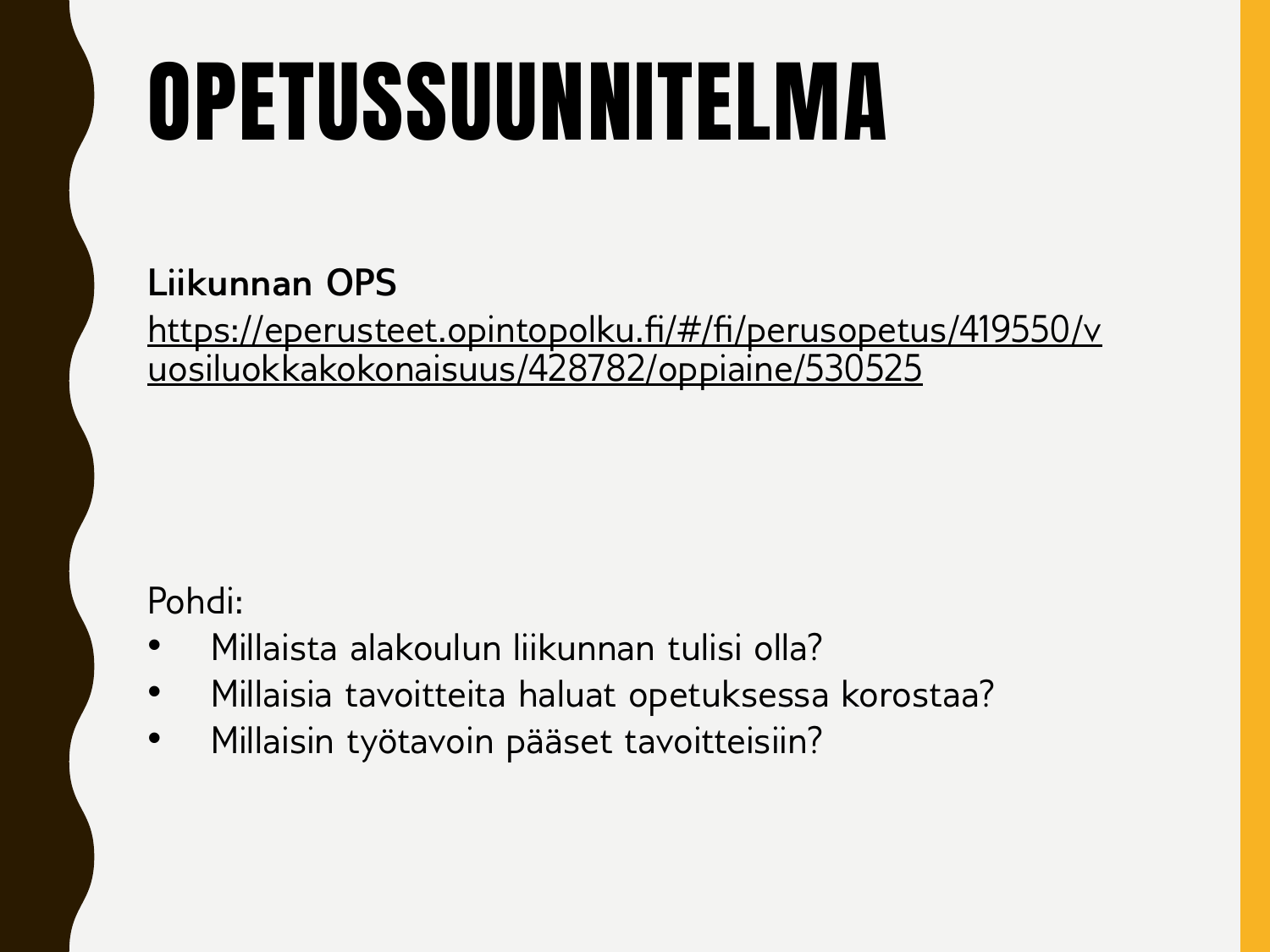

# opetussuunnitelma
Liikunnan OPS
https://eperusteet.opintopolku.fi/#/fi/perusopetus/419550/vuosiluokkakokonaisuus/428782/oppiaine/530525

Pohdi:
Millaista alakoulun liikunnan tulisi olla?
Millaisia tavoitteita haluat opetuksessa korostaa?
Millaisin työtavoin pääset tavoitteisiin?